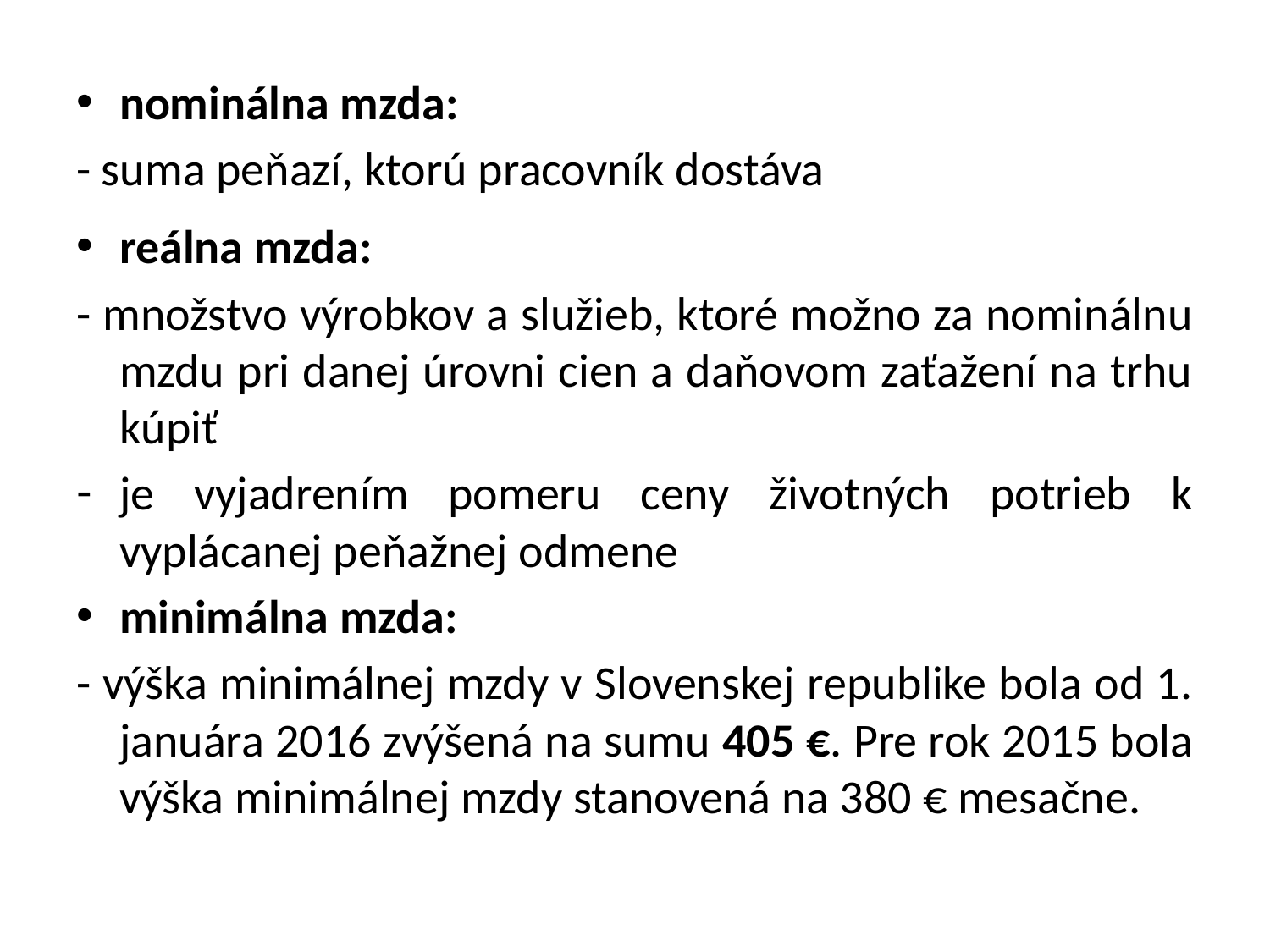

nominálna mzda:
- suma peňazí, ktorú pracovník dostáva
reálna mzda:
- množstvo výrobkov a služieb, ktoré možno za nominálnu mzdu pri danej úrovni cien a daňovom zaťažení na trhu kúpiť
je vyjadrením pomeru ceny životných potrieb k vyplácanej peňažnej odmene
minimálna mzda:
- výška minimálnej mzdy v Slovenskej republike bola od 1. januára 2016 zvýšená na sumu 405 €. Pre rok 2015 bola výška minimálnej mzdy stanovená na 380 € mesačne.